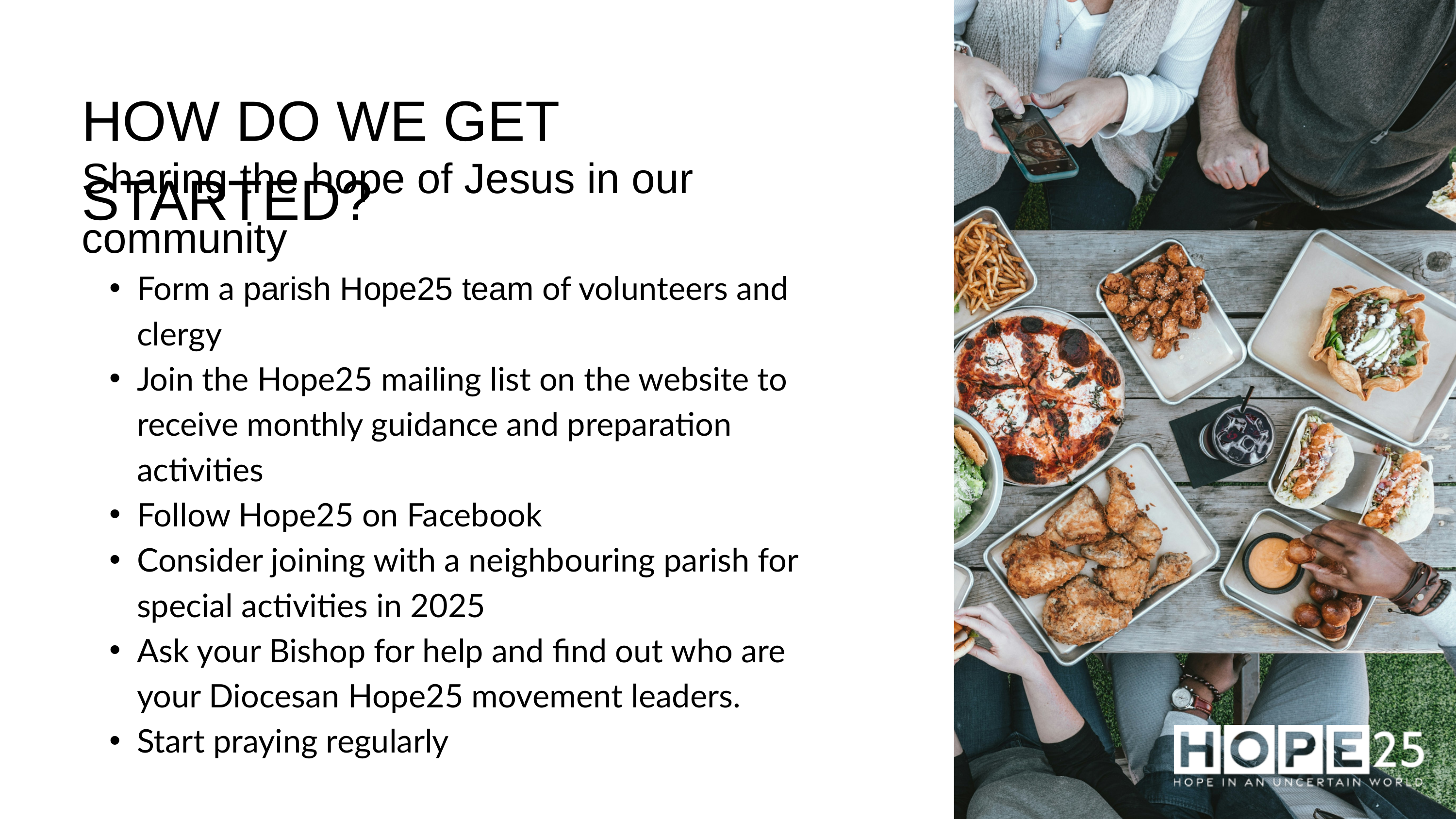

HOW DO WE GET STARTED?
Sharing the hope of Jesus in our community
Form a parish Hope25 team of volunteers and clergy
Join the Hope25 mailing list on the website to receive monthly guidance and preparation activities
Follow Hope25 on Facebook
Consider joining with a neighbouring parish for special activities in 2025
Ask your Bishop for help and find out who are your Diocesan Hope25 movement leaders.
Start praying regularly